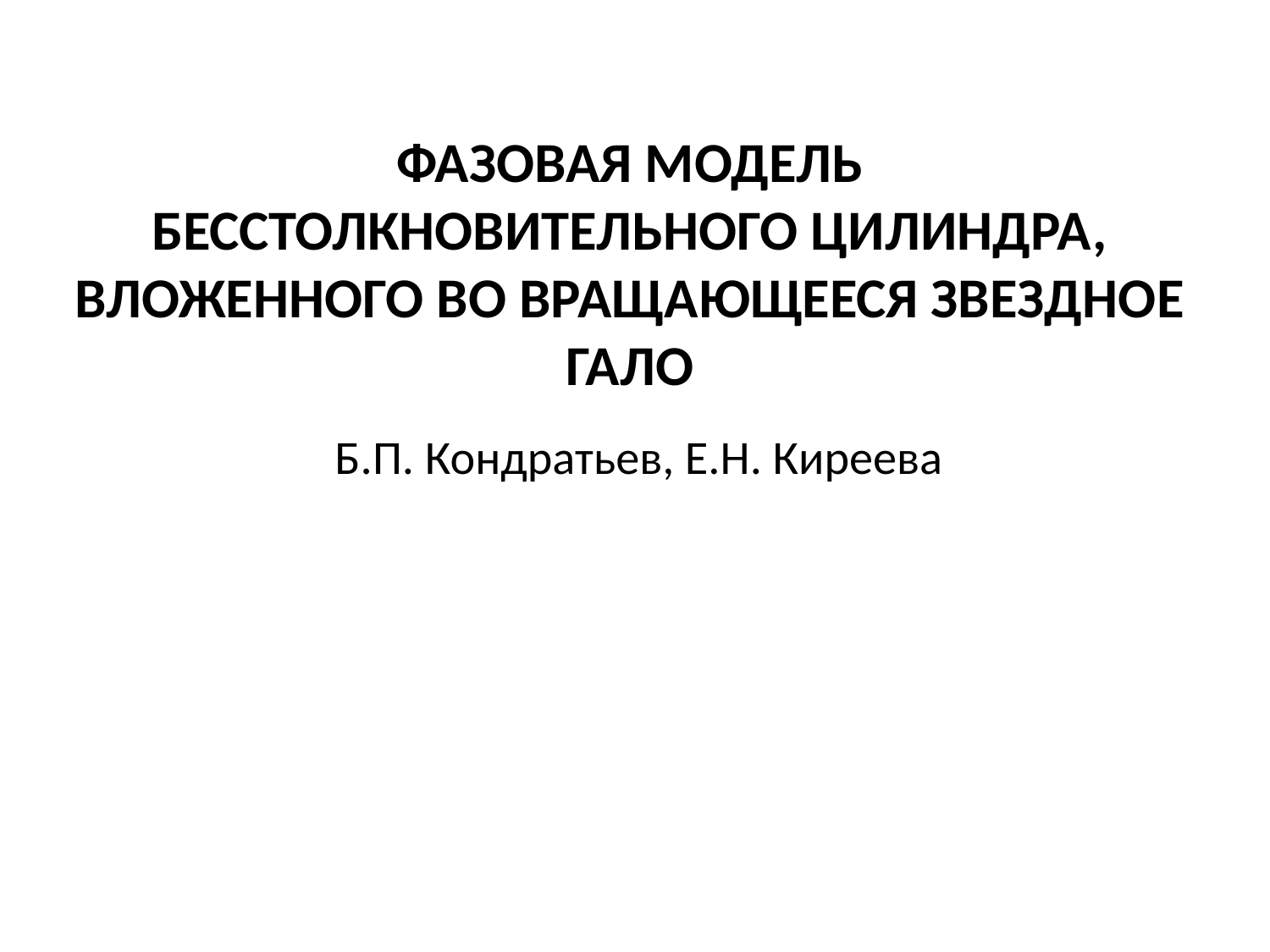

# ФАЗОВАЯ МОДЕЛЬ БЕССТОЛКНОВИТЕЛЬНОГО ЦИЛИНДРА, ВЛОЖЕННОГО ВО ВРАЩАЮЩЕЕСЯ ЗВЕЗДНОЕ ГАЛО   Б.П. Кондратьев, Е.Н. Киреева